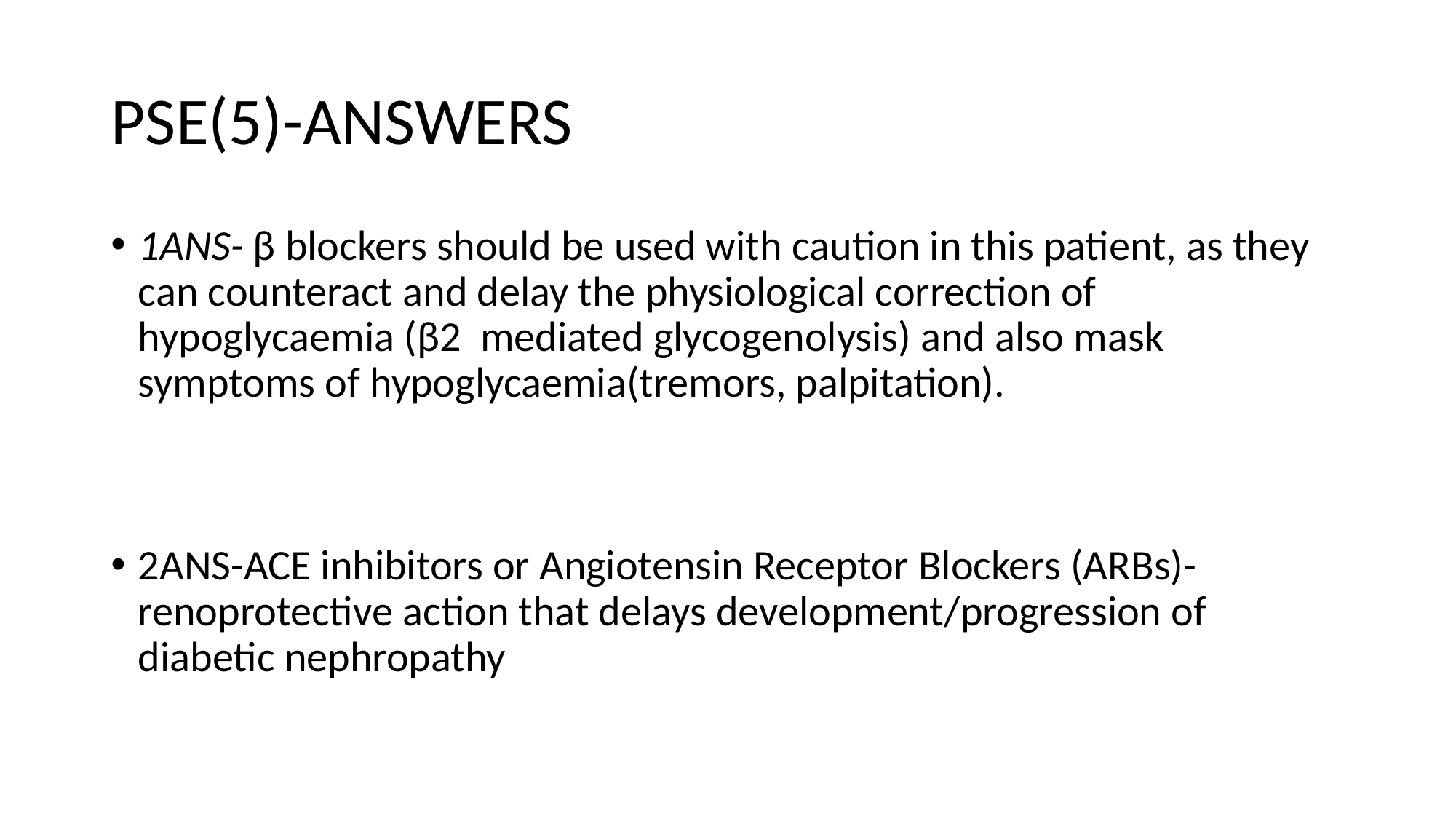

# PSE(5)-ANSWERS
1ANS- β blockers should be used with caution in this patient, as they can counteract and delay the physiological correction of hypoglycaemia (β2  mediated glycogenolysis) and also mask symptoms of hypoglycaemia(tremors, palpitation).

2ANS-ACE inhibitors or Angiotensin Receptor Blockers (ARBs)- renoprotective action that delays development/progression of diabetic nephropathy